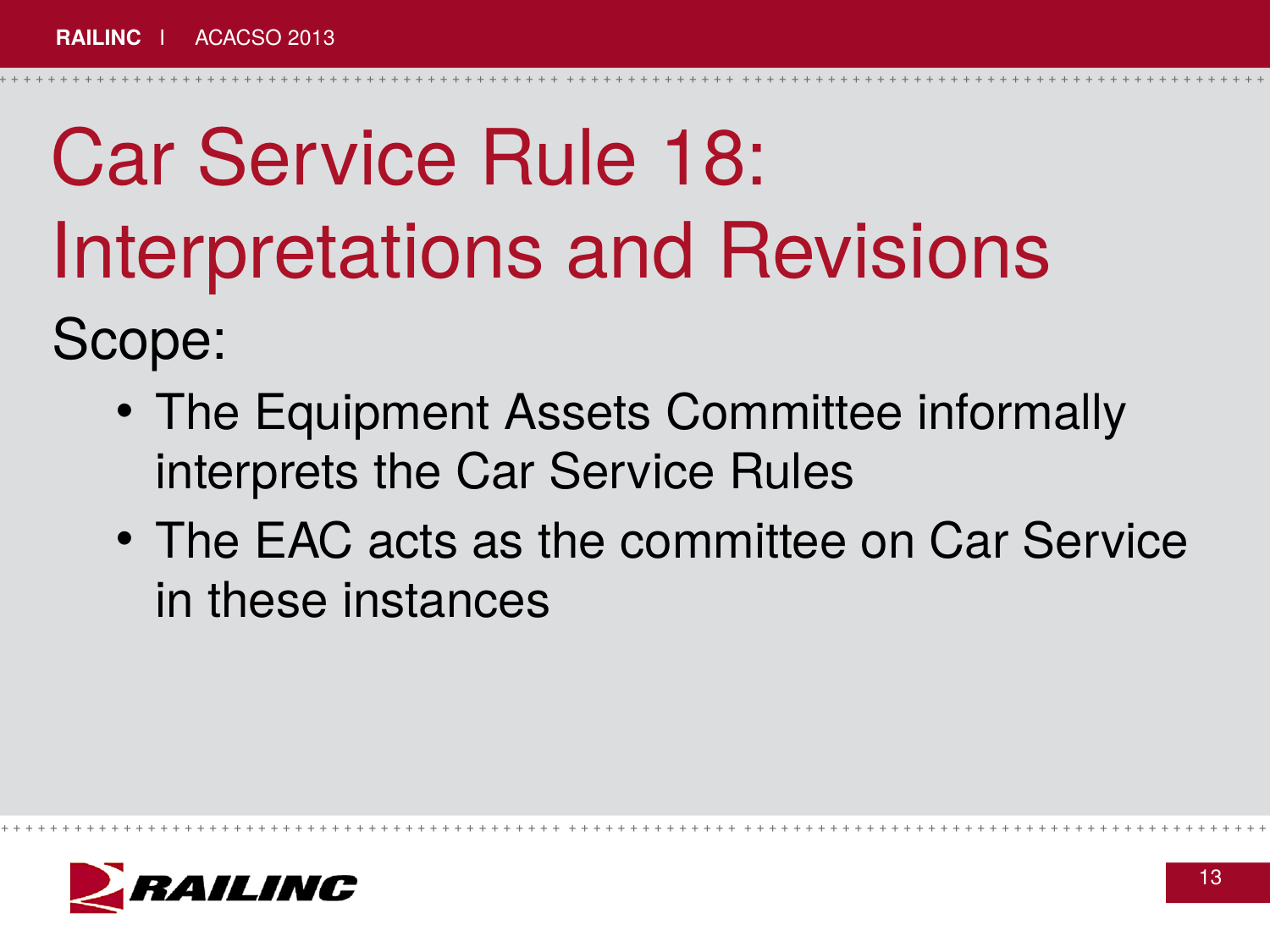

# Car Service Rule 18: Interpretations and Revisions
Scope:
The Equipment Assets Committee informally interprets the Car Service Rules
The EAC acts as the committee on Car Service in these instances
13